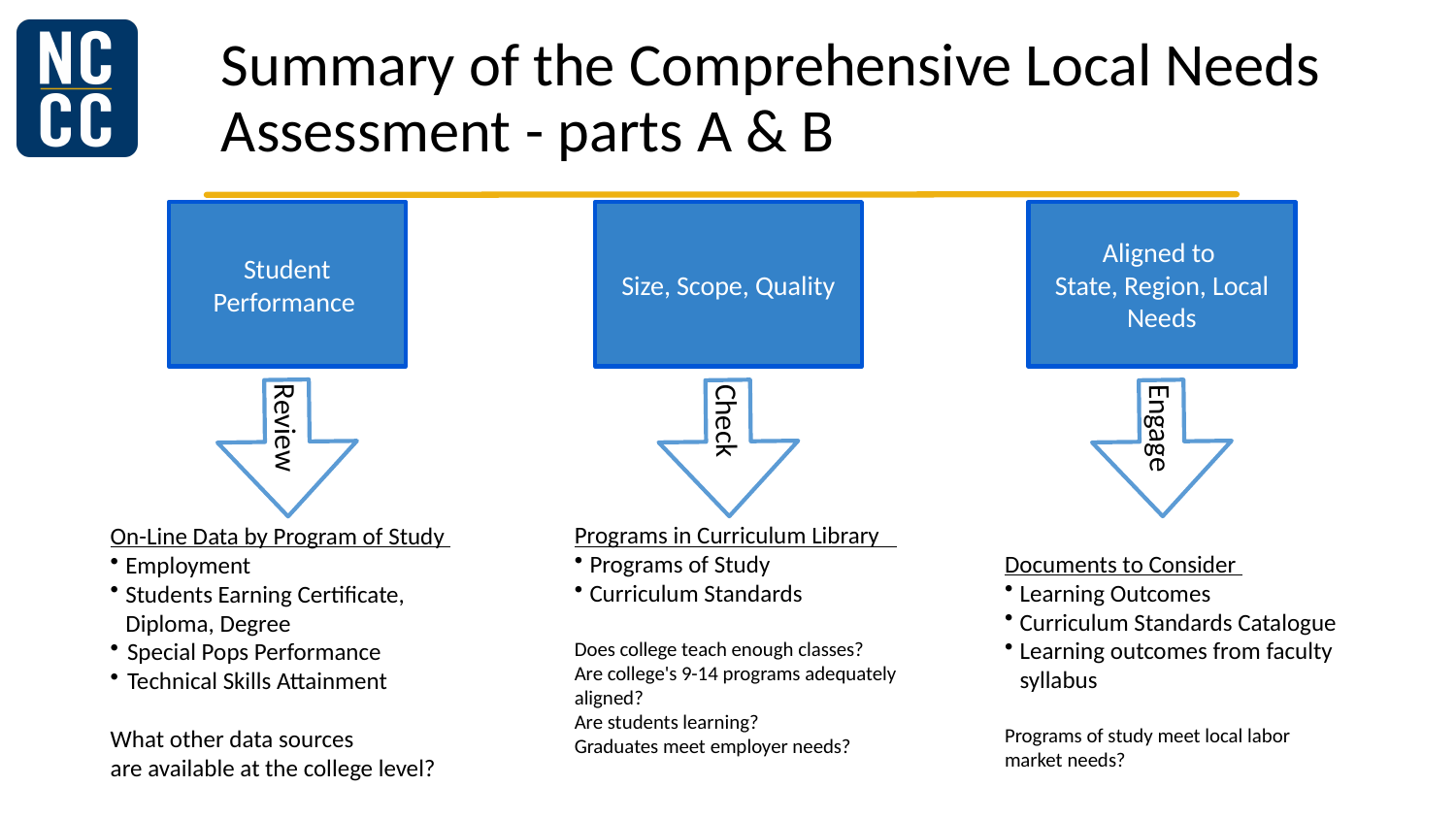

# Summary of the Comprehensive Local Needs Assessment - parts A & B
Student Performance
Size, Scope, Quality
Aligned to
State, Region, Local
Needs
Check
Engage
Review
Programs in Curriculum Library
Programs of Study
Curriculum Standards

Does college teach enough classes?
Are college's 9-14 programs adequately aligned?
Are students learning?
Graduates meet employer needs?
On-Line Data by Program of Study
Employment
Students Earning Certificate, Diploma, Degree
Special Pops Performance
Technical Skills Attainment

What other data sources are available at the college level?
Documents to Consider
Learning Outcomes
Curriculum Standards Catalogue
Learning outcomes from faculty syllabus

Programs of study meet local labor market needs?